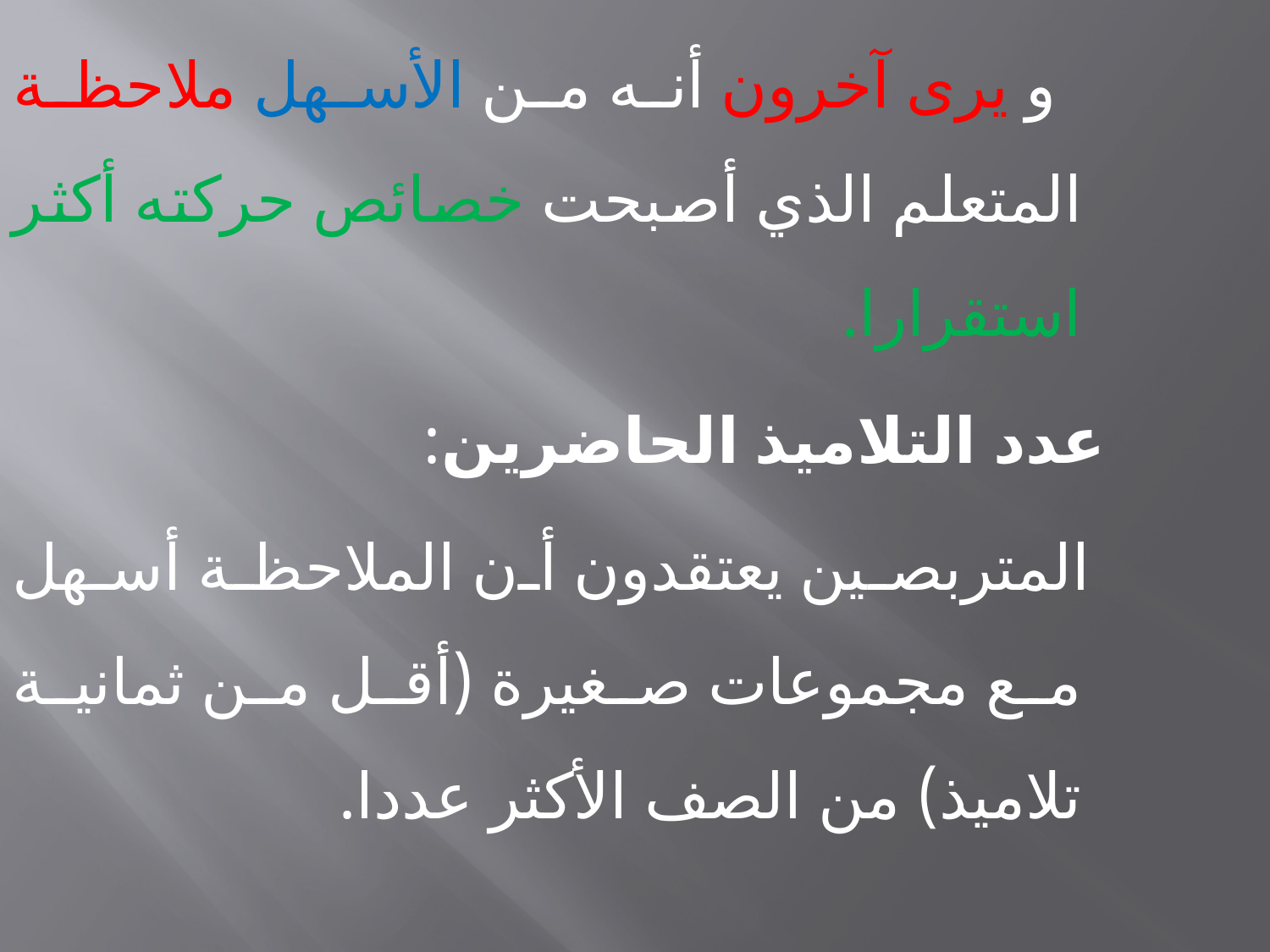

و يرى آخرون أنه من الأسهل ملاحظة المتعلم الذي أصبحت خصائص حركته أكثر استقرارا.
  عدد التلاميذ الحاضرين:
   المتربصين يعتقدون أن الملاحظة أسهل مع مجموعات صغيرة (أقل من ثمانية تلاميذ) من الصف الأكثر عددا.